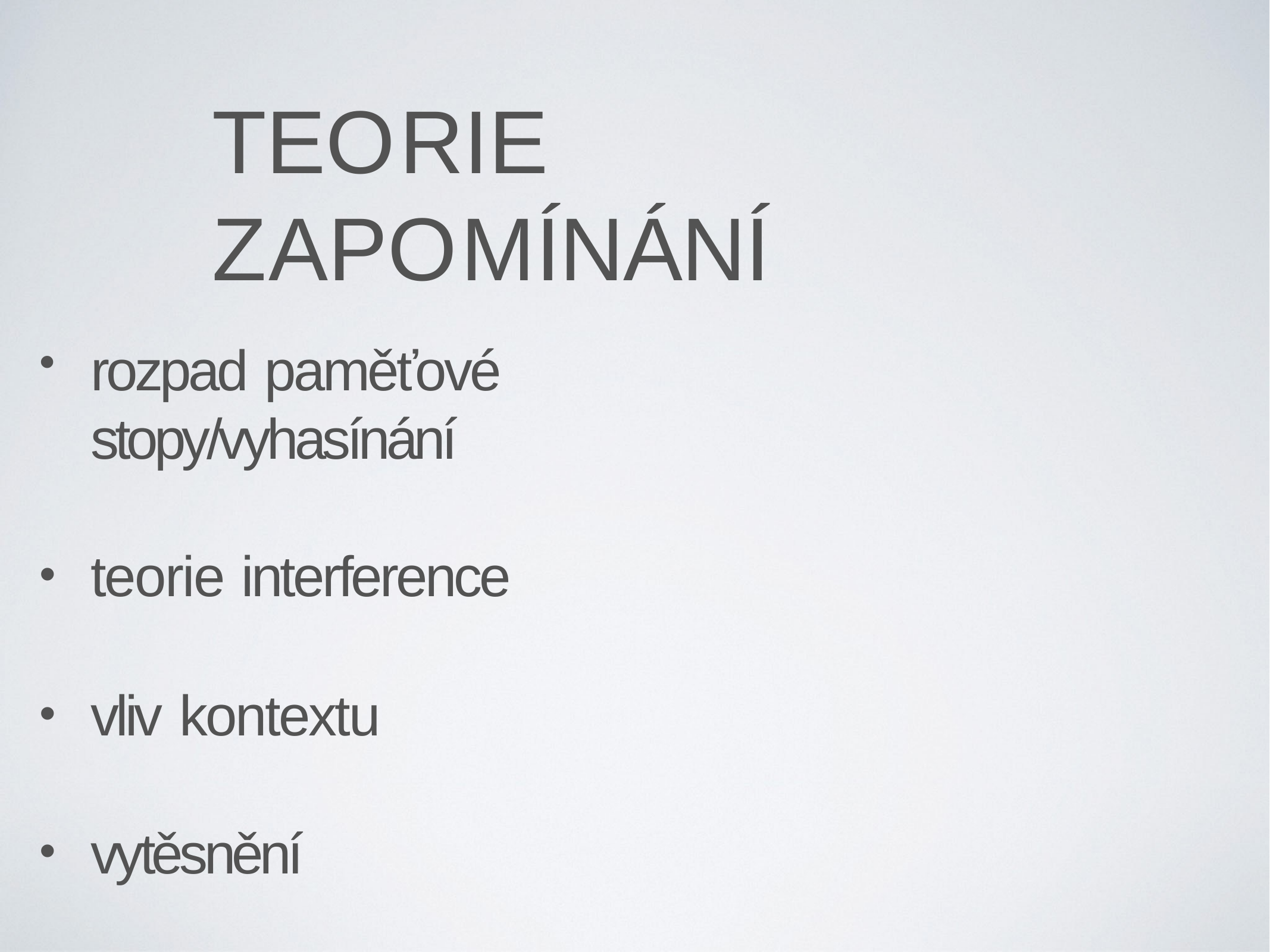

# TEORIE ZAPOMÍNÁNÍ
rozpad paměťové stopy/vyhasínání

teorie interference

vliv kontextu

vytěsnění